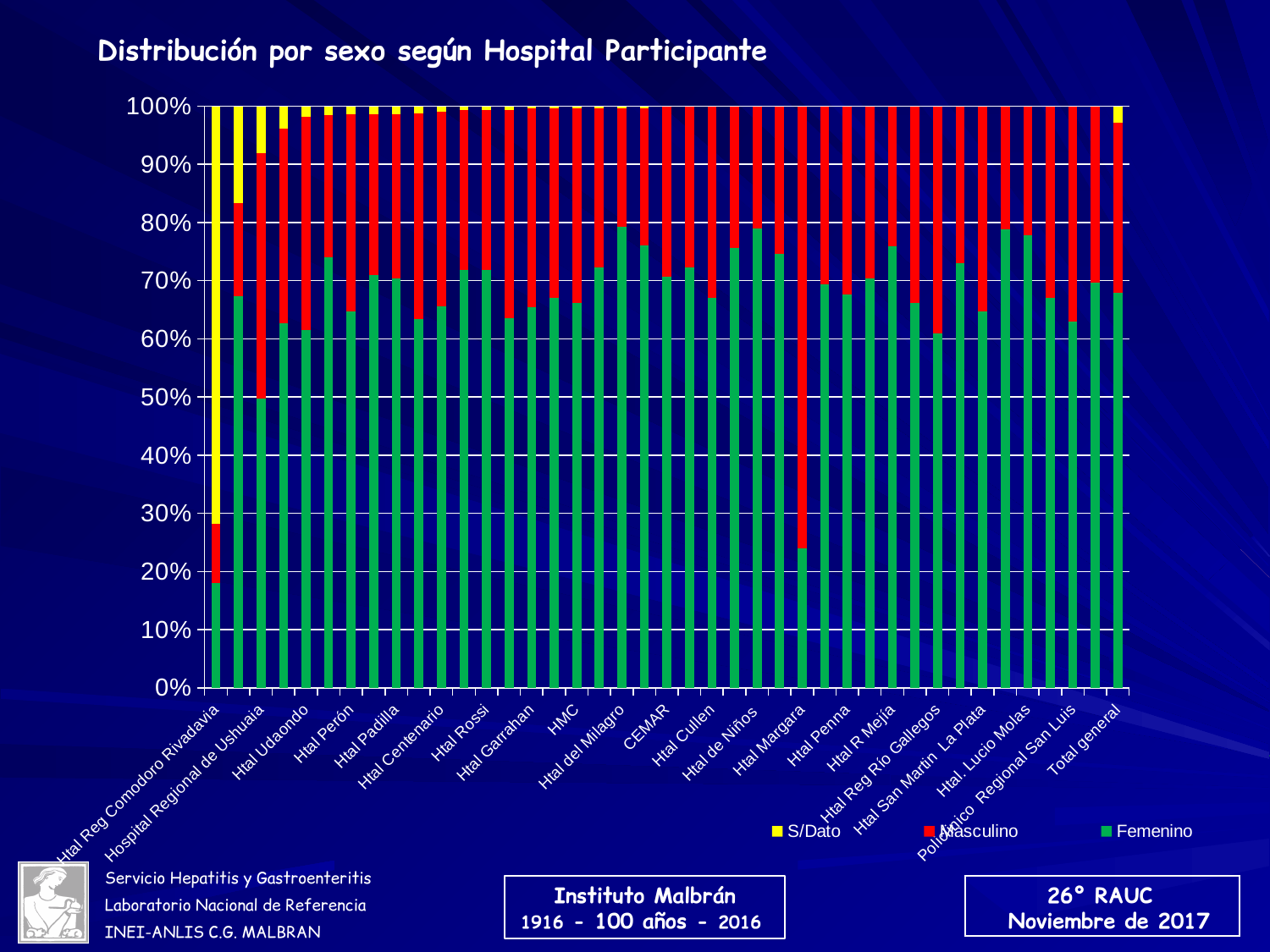

Distribución por sexo según Hospital Participante

### Chart

| Category | Femenino | Masculino | S/Dato |
|---|---|---|---|
| Htal Reg Comodoro Rivadavia | 0.18027210884353742 | 0.10204081632653061 | 0.717687074829932 |
| Htal Zonal Esquel | 0.6733333333333338 | 0.16 | 0.16666666666666666 |
| Hospital Regional de Ushuaia | 0.4966666666666669 | 0.42333333333333334 | 0.08000000000000004 |
| Htal Central | 0.6269230769230777 | 0.33461538461538476 | 0.038461538461538464 |
| Htal Udaondo | 0.6158536585365861 | 0.36585365853658525 | 0.018292682926829264 |
| Htal Argerich | 0.740458015267176 | 0.24427480916030542 | 0.015267175572519089 |
| Htal Perón | 0.6472602739726028 | 0.33904109589041126 | 0.0136986301369863 |
| Htal Madariaga | 0.7100000000000003 | 0.2766666666666669 | 0.013333333333333341 |
| Htal Padilla | 0.7033333333333337 | 0.2833333333333333 | 0.013333333333333341 |
| Htal Gutierrez | 0.6342412451361872 | 0.35408560311284093 | 0.01167315175097277 |
| Htal Centenario | 0.6554054054054059 | 0.33445945945945976 | 0.010135135135135141 |
| Htal San Roque | 0.7191780821917811 | 0.2739726027397262 | 0.006849315068493153 |
| Htal Rossi | 0.7190635451505015 | 0.2742474916387958 | 0.006688963210702344 |
| Htal San Juan Bautista | 0.6358381502890179 | 0.35838150289017356 | 0.005780346820809251 |
| Htal Garrahan | 0.6539792387543258 | 0.34256055363321797 | 0.0034602076124567492 |
| Htal Castro Rendón | 0.6700336700336705 | 0.3265993265993266 | 0.003367003367003369 |
| HMC | 0.661073825503356 | 0.3355704697986583 | 0.0033557046979865797 |
| Htal San Roque - Gonnet/Inst Biológico de la Plata | 0.7224080267558528 | 0.2742474916387958 | 0.003344481605351172 |
| Htal del Milagro | 0.7933333333333333 | 0.20333333333333345 | 0.003333333333333335 |
| Htal San A. de Padua | 0.7600000000000003 | 0.23666666666666666 | 0.003333333333333335 |
| CEMAR | 0.7066666666666667 | 0.29333333333333333 | 0.0 |
| Htal Alende | 0.7224080267558528 | 0.2775919732441474 | 0.0 |
| Htal Cullen | 0.6700000000000005 | 0.33000000000000024 | 0.0 |
| Htal de Clínicas | 0.7558528428093646 | 0.24414715719063554 | 0.0 |
| Htal de Niños  | 0.7892976588628766 | 0.21070234113712397 | 0.0 |
| Htal Durand | 0.7466666666666667 | 0.25333333333333324 | 0.0 |
| Htal Margara | 0.24000000000000007 | 0.7600000000000003 | 0.0 |
| Htal Ped JP II/Lab central/Htal JR Vidal | 0.6934865900383138 | 0.30651340996168597 | 0.0 |
| Htal Penna | 0.6755852842809364 | 0.324414715719064 | 0.0 |
| Htal Perrando | 0.7033333333333337 | 0.2966666666666669 | 0.0 |
| Htal R Mejía | 0.7585034013605445 | 0.24149659863945586 | 0.0 |
| Htal Reg Bariloche | 0.6624472573839668 | 0.3375527426160338 | 0.0 |
| Htal Reg Río Gallegos | 0.6088435374149663 | 0.39115646258503417 | 0.0 |
| Htal San Martín | 0.7300000000000003 | 0.27 | 0.0 |
| Htal San Martin  La Plata | 0.6470588235294125 | 0.35294117647058826 | 0.0 |
| Htal Sor Ma Ludovica | 0.7885906040268457 | 0.21140939597315445 | 0.0 |
| Htal. Lucio Molas | 0.7777777777777781 | 0.2222222222222222 | 0.0 |
| Htal. Reg Dr. R Carrillo/Epid Ministerio | 0.6701030927835058 | 0.32989690721649517 | 0.0 |
| Policlinico  Regional San Luis | 0.6300000000000003 | 0.37000000000000016 | 0.0 |
| San Roque | 0.6972789115646258 | 0.30272108843537415 | 0.0 |
| Total general | 0.6790325513729769 | 0.2931442080378252 | 0.027823240589198068 |